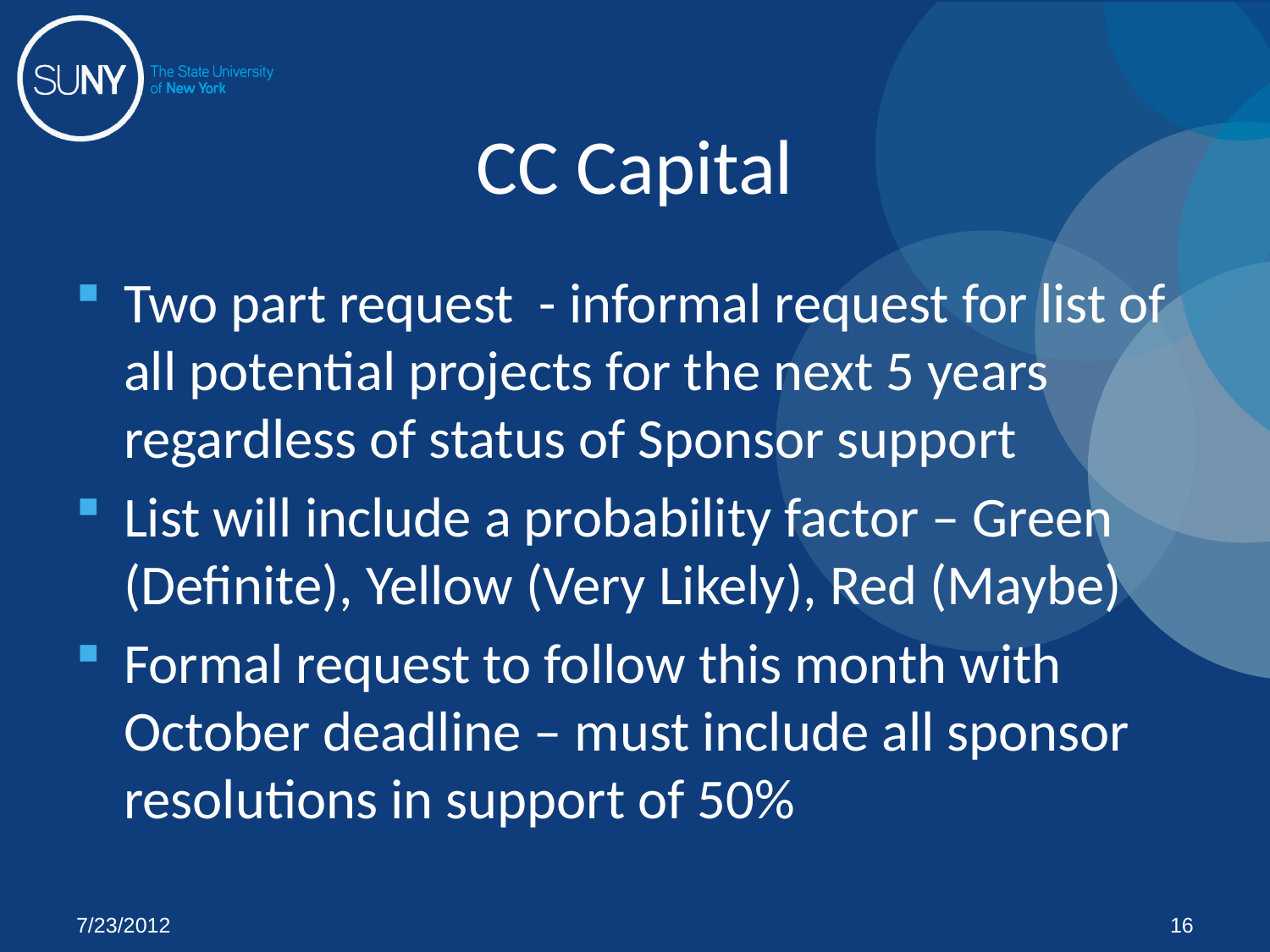

# CC Capital
Two part request  - informal request for list of all potential projects for the next 5 years regardless of status of Sponsor support
List will include a probability factor – Green (Definite), Yellow (Very Likely), Red (Maybe)
Formal request to follow this month with October deadline – must include all sponsor resolutions in support of 50%
7/23/2012
16